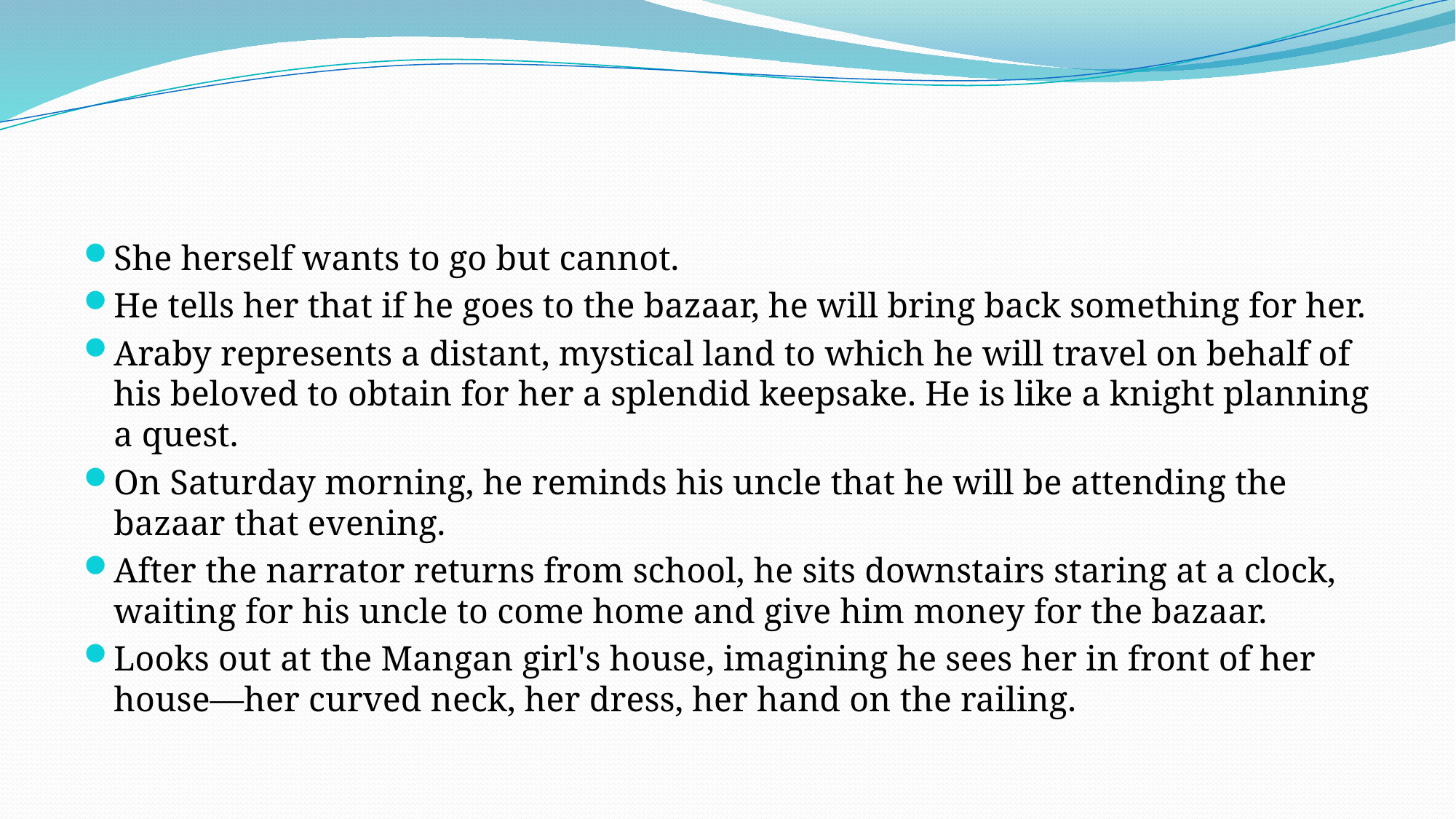

#
She herself wants to go but cannot.
He tells her that if he goes to the bazaar, he will bring back something for her.
Araby represents a distant, mystical land to which he will travel on behalf of his beloved to obtain for her a splendid keepsake. He is like a knight planning a quest.
On Saturday morning, he reminds his uncle that he will be attending the bazaar that evening.
After the narrator returns from school, he sits downstairs staring at a clock, waiting for his uncle to come home and give him money for the bazaar.
Looks out at the Mangan girl's house, imagining he sees her in front of her house—her curved neck, her dress, her hand on the railing.